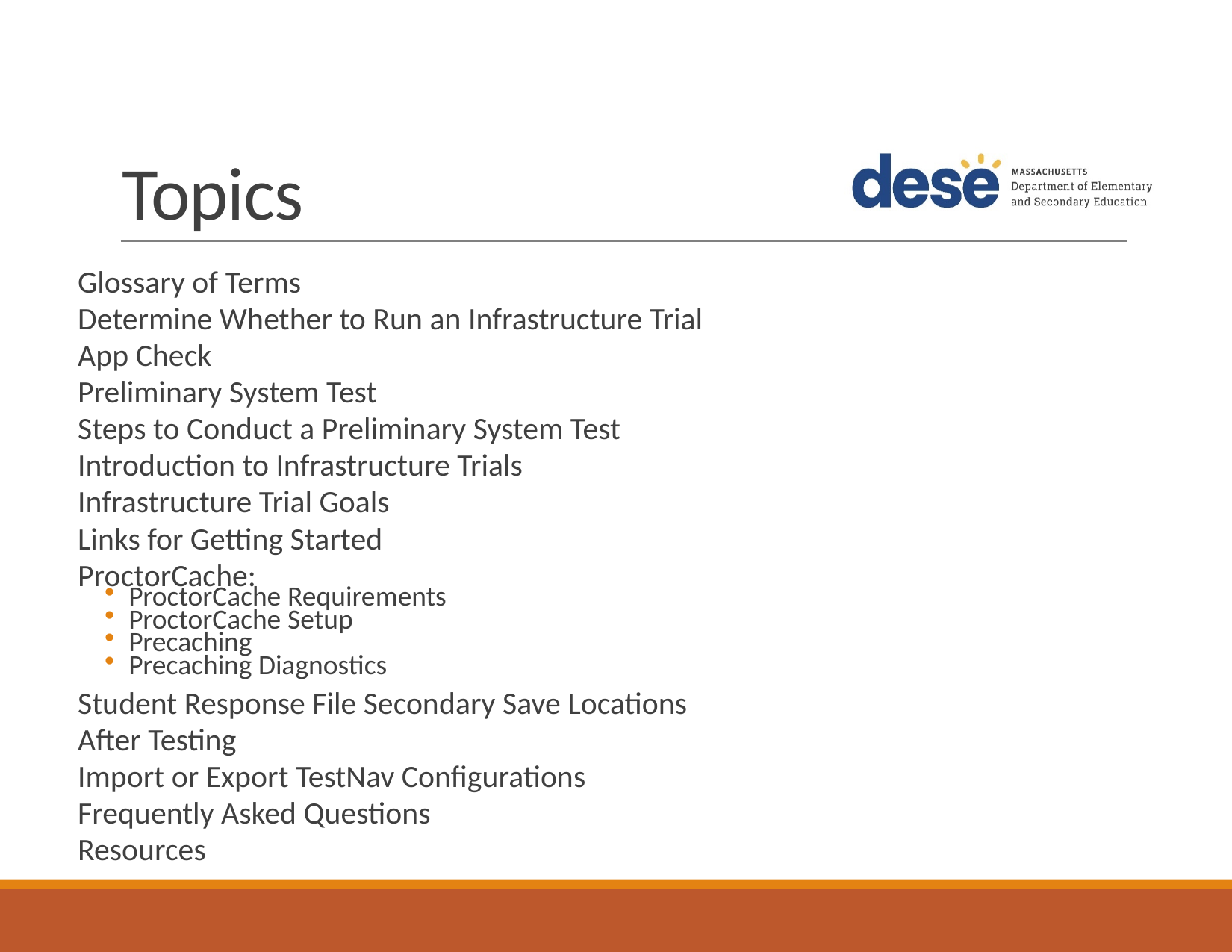

# Topics
Glossary of Terms
Determine Whether to Run an Infrastructure Trial
App Check
Preliminary System Test
Steps to Conduct a Preliminary System Test
Introduction to Infrastructure Trials
Infrastructure Trial Goals
Links for Getting Started
ProctorCache:
ProctorCache Requirements
ProctorCache Setup
Precaching
Precaching Diagnostics
Student Response File Secondary Save Locations
After Testing
Import or Export TestNav Configurations
Frequently Asked Questions
Resources